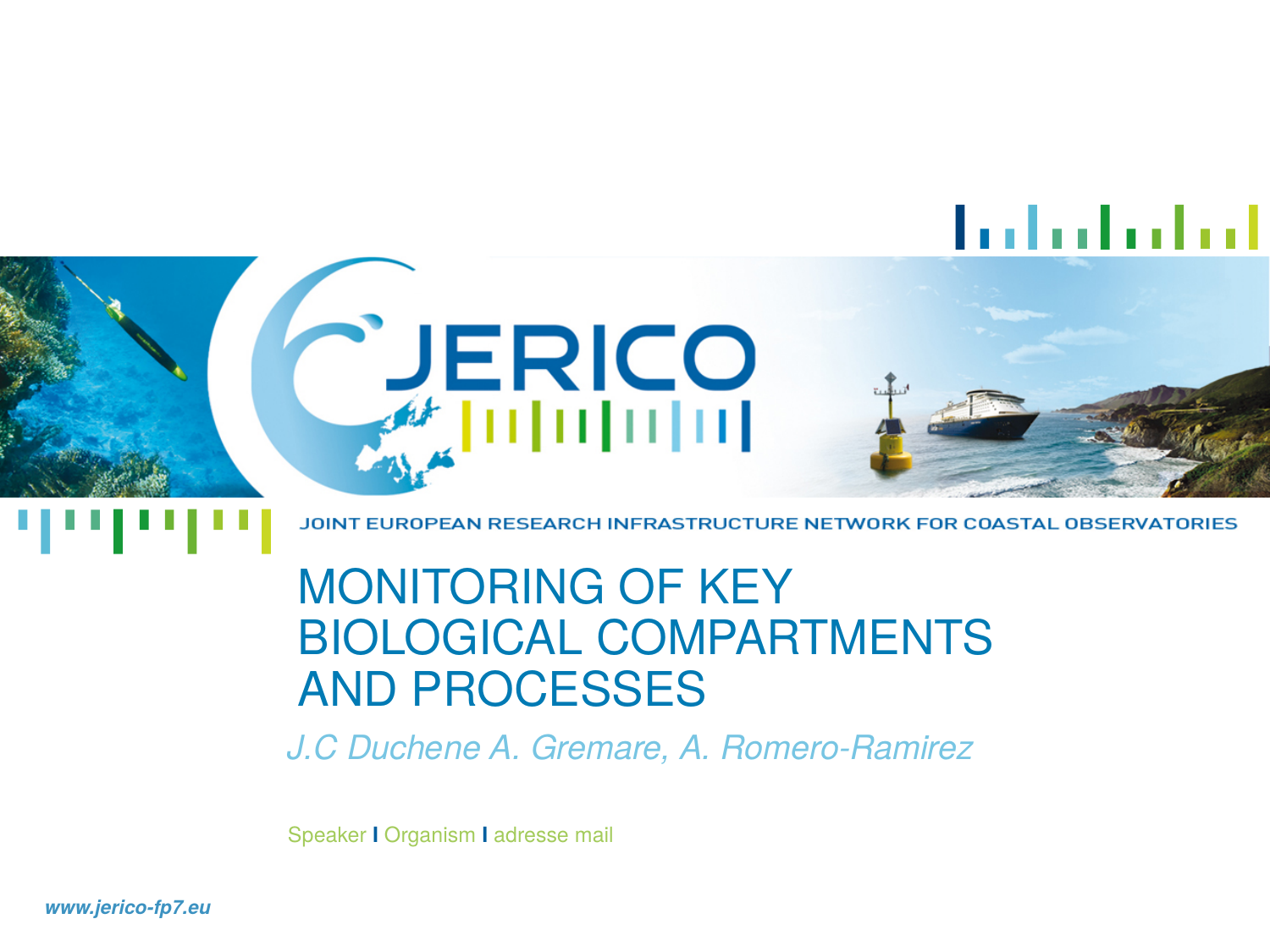

# MONITORING OF KEY BIOLOGICAL COMPARTMENTS AND PROCESSES
J.C Duchene A. Gremare, A. Romero-Ramirez